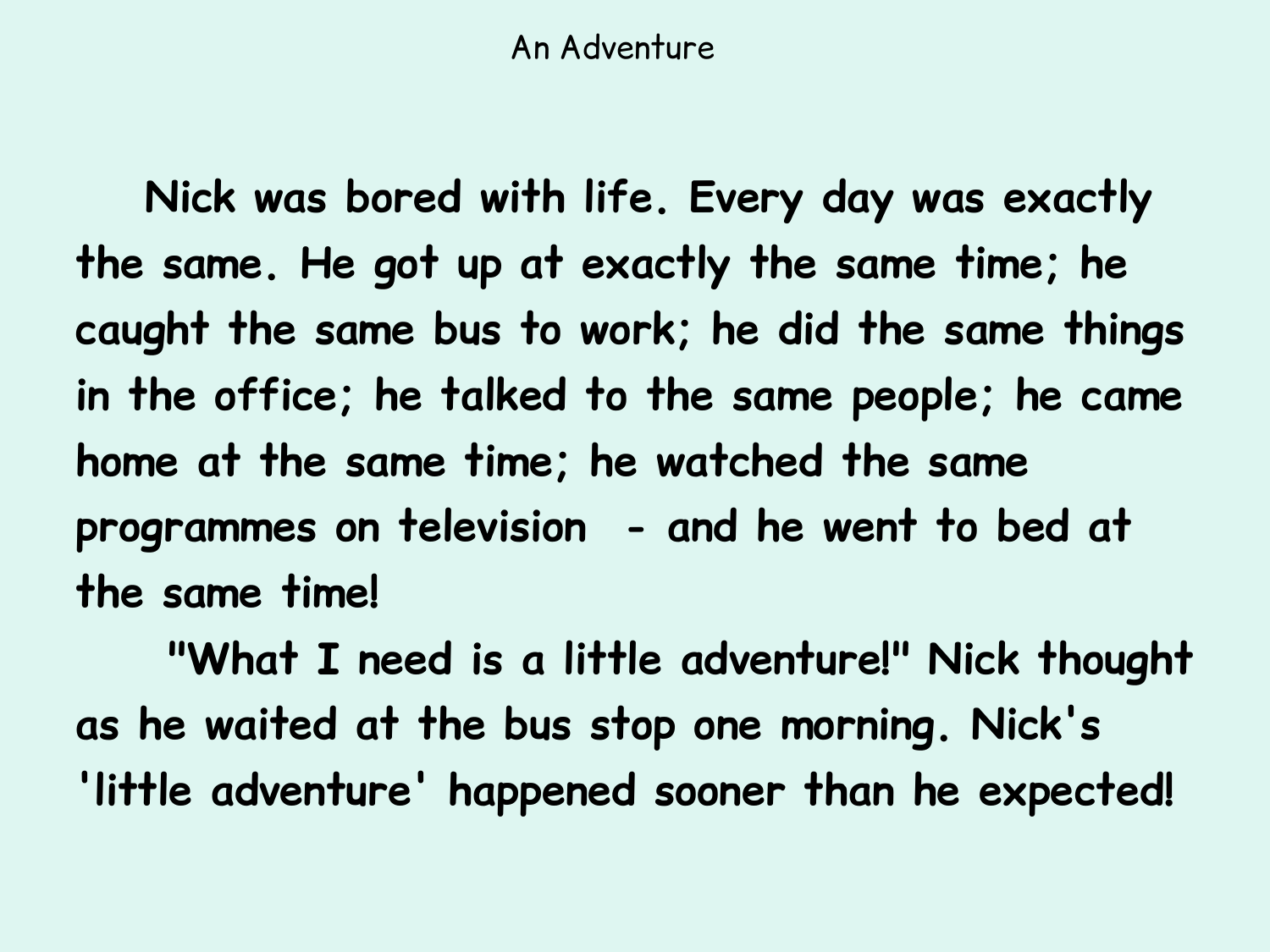

An Adventure
     Nick was bored with life. Every day was exactly the same. He got up at exactly the same time; he caught the same bus to work; he did the same things in the office; he talked to the same people; he came home at the same time; he watched the same programmes on television  - and he went to bed at the same time!
     "What I need is a little adventure!" Nick thought as he waited at the bus stop one morning. Nick's 'little adventure' happened sooner than he expected!